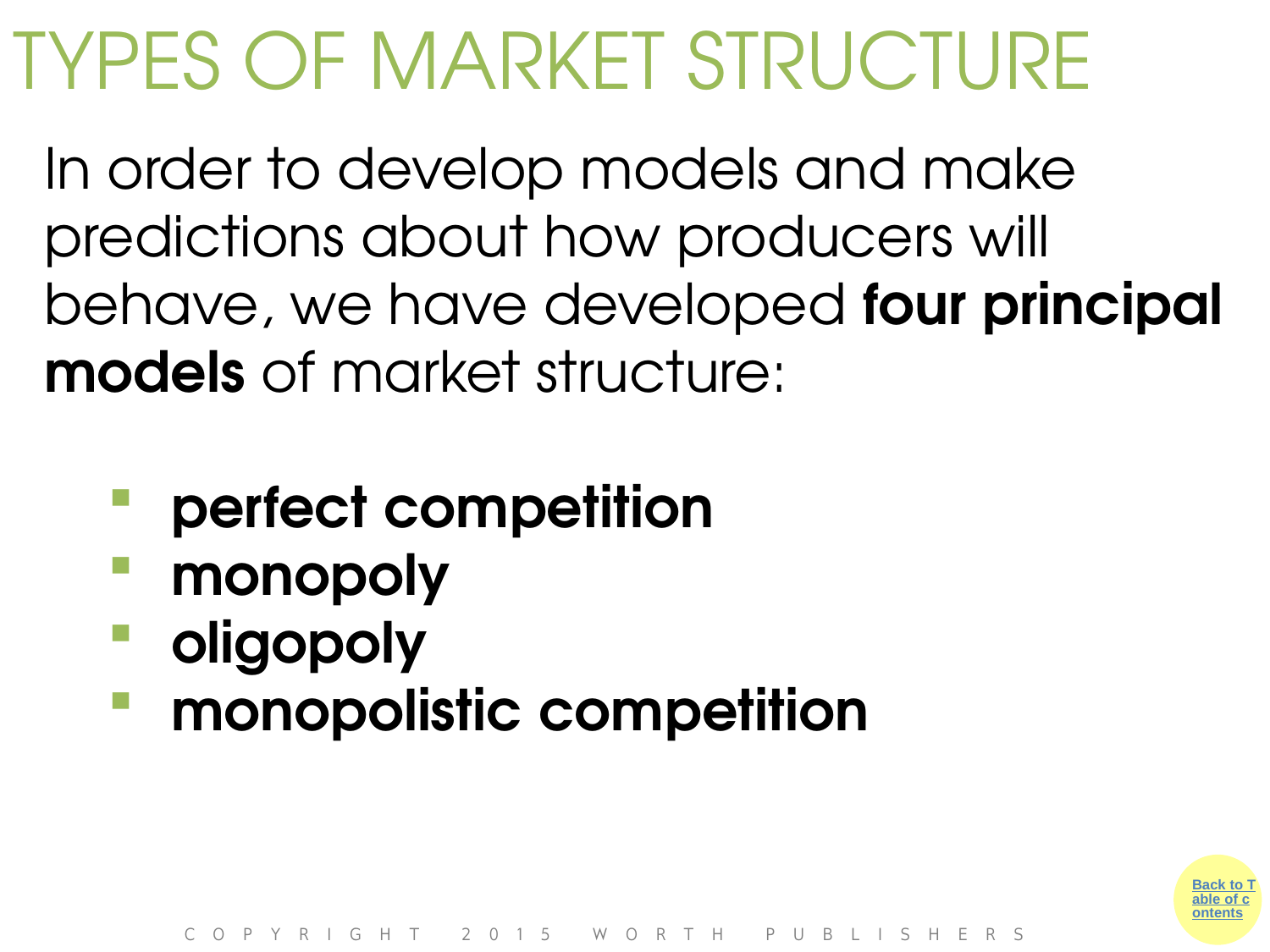

# TYPES OF MARKET STRUCTURE
In order to develop models and make predictions about how producers will behave, we have developed four principal models of market structure:

perfect competition
monopoly
oligopoly
monopolistic competition

Copyright 2015 Worth Publishers